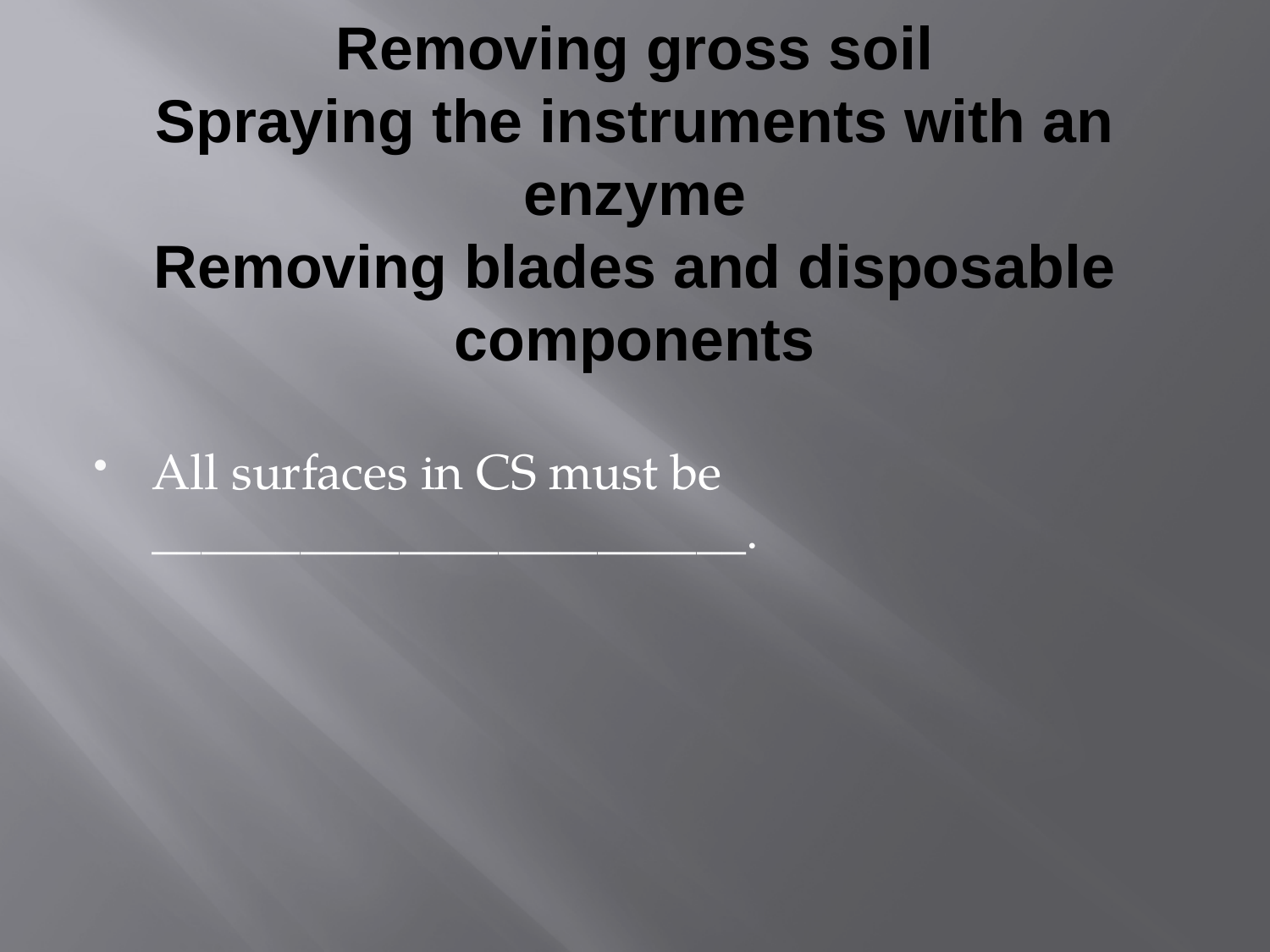

# Removing gross soil Spraying the instruments with an enzyme Removing blades and disposable components
All surfaces in CS must be ________________________.